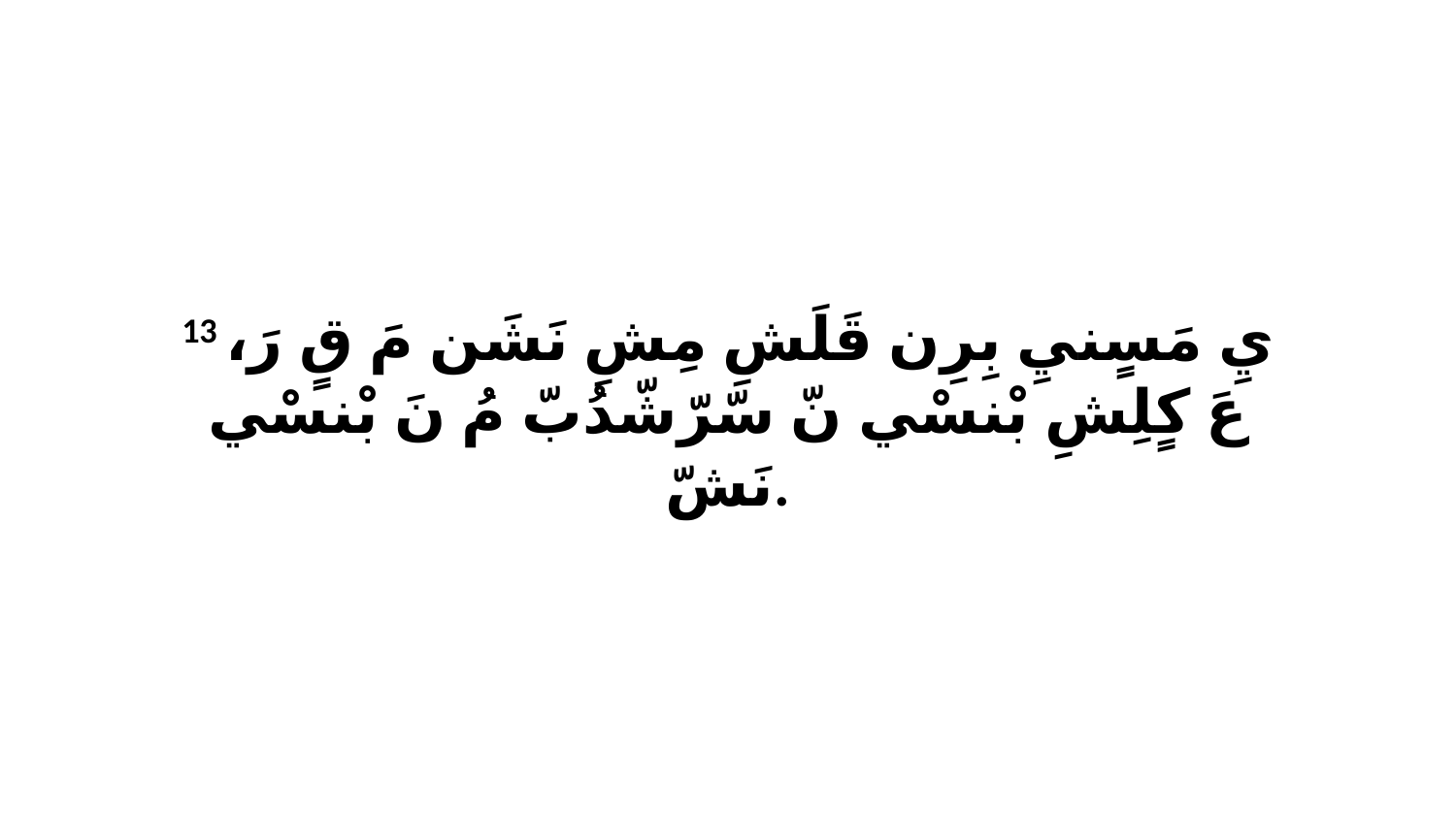

13 يِ مَسٍنيِ بِرِن قَلَشِ مِشِ نَشَن مَ قٍ رَ، عَ كٍلِشِ بْنسْي نّ سّرّشّدُبّ مُ نَ بْنسْي نَشّ.